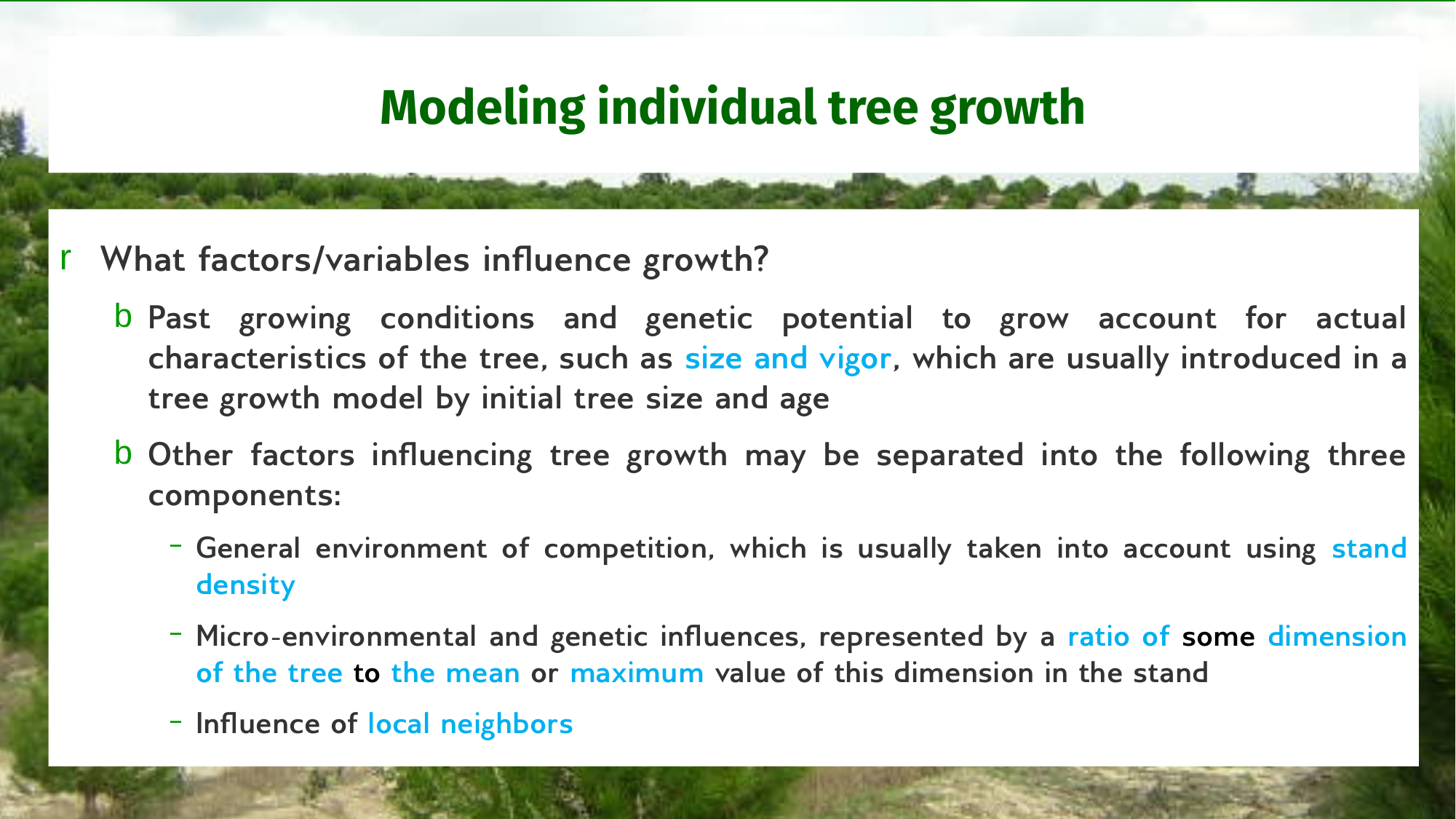

# Modeling individual tree growth
What factors/variables influence growth?
Past growing conditions and genetic potential to grow account for actual characteristics of the tree, such as size and vigor, which are usually introduced in a tree growth model by initial tree size and age
Other factors influencing tree growth may be separated into the following three components:
General environment of competition, which is usually taken into account using stand density
Micro-environmental and genetic influences, represented by a ratio of some dimension of the tree to the mean or maximum value of this dimension in the stand
Influence of local neighbors